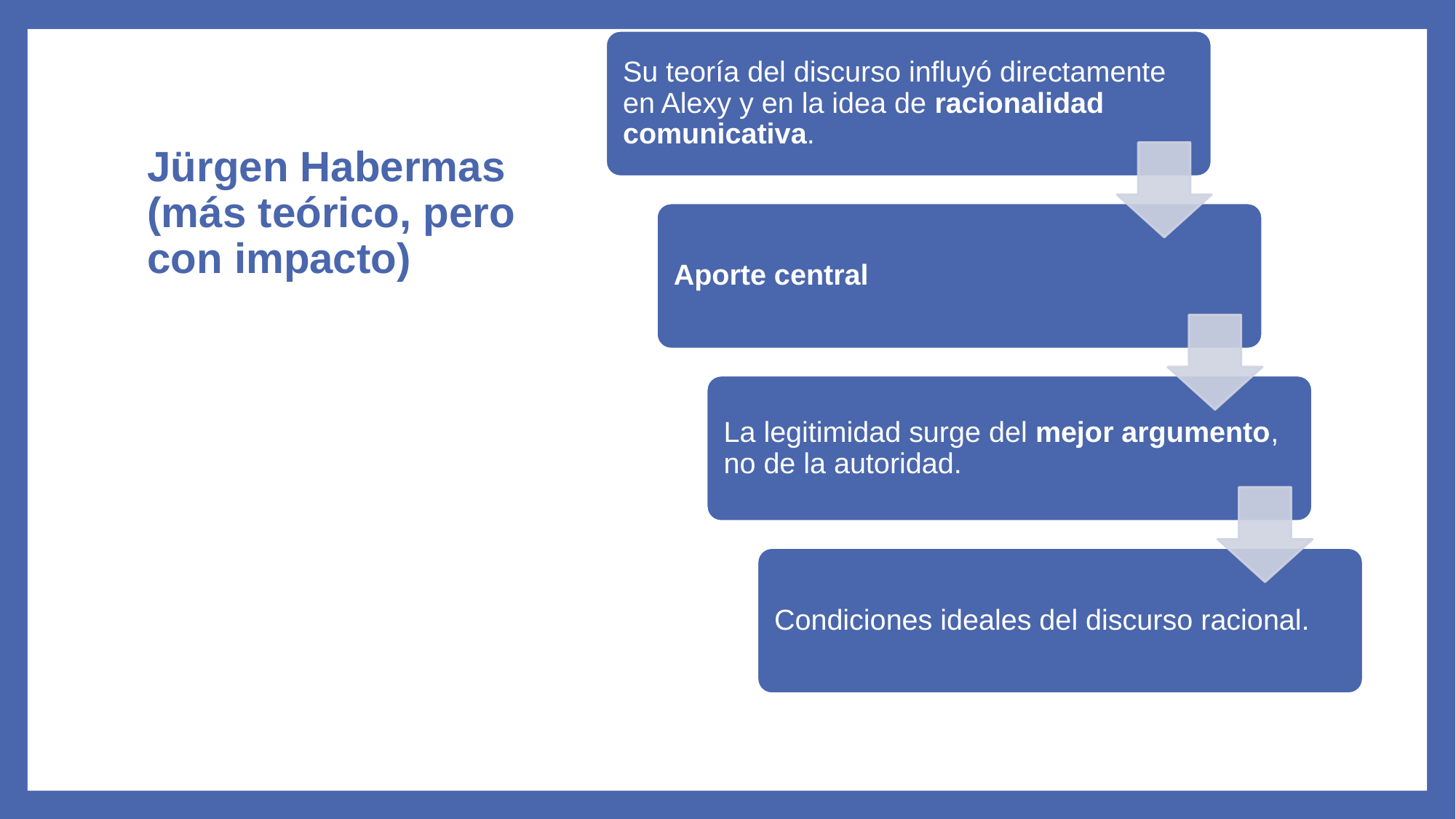

Su teoría del discurso influyó directamente en Alexy y en la idea de racionalidad comunicativa.
Aporte central
La legitimidad surge del mejor argumento, no de la autoridad.
Condiciones ideales del discurso racional.

# Jürgen Habermas (más teórico, pero con impacto)